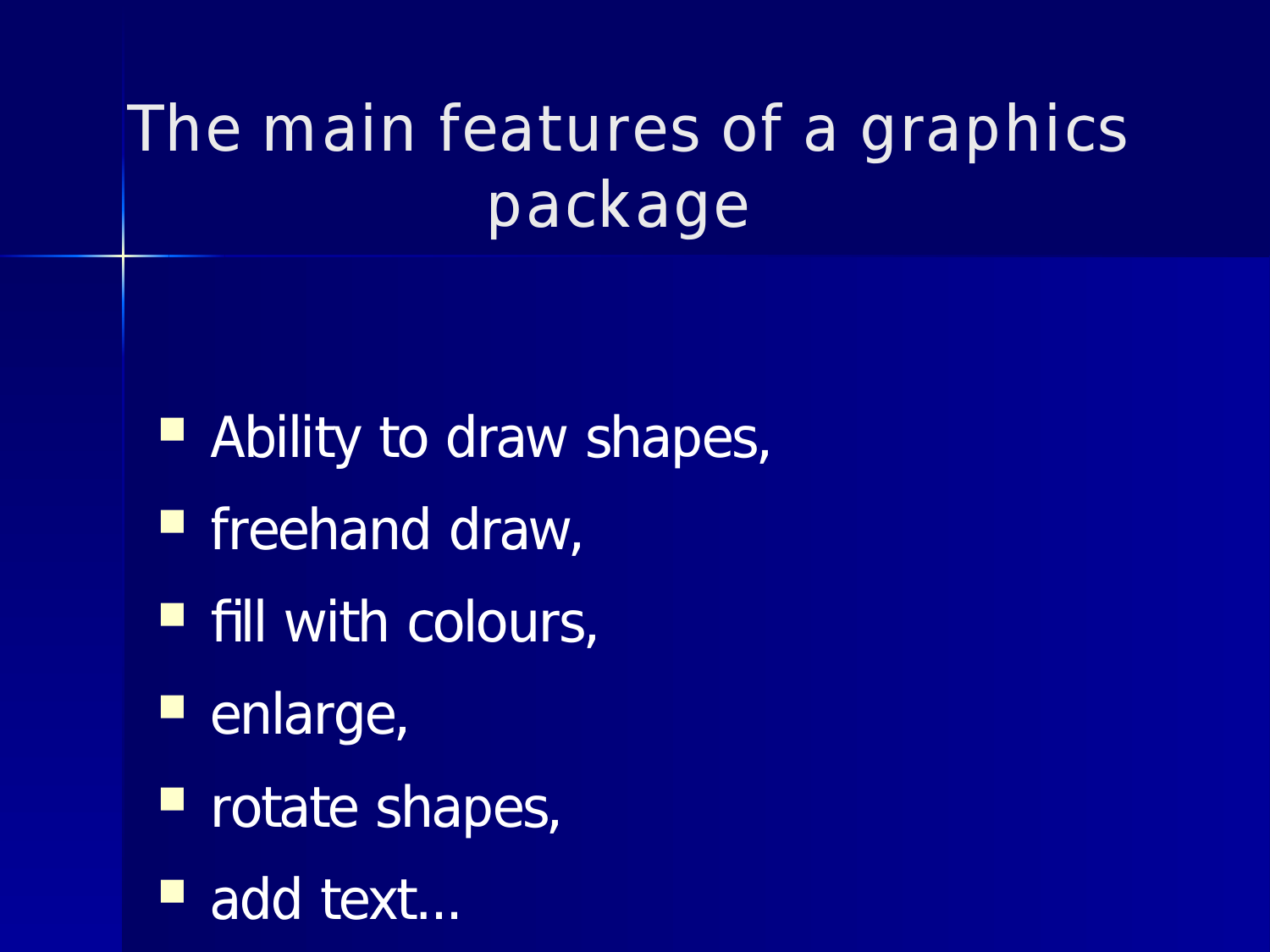

# The main features of a graphics package
Ability to draw shapes,
freehand draw,
fill with colours,
enlarge,
rotate shapes,
add text…